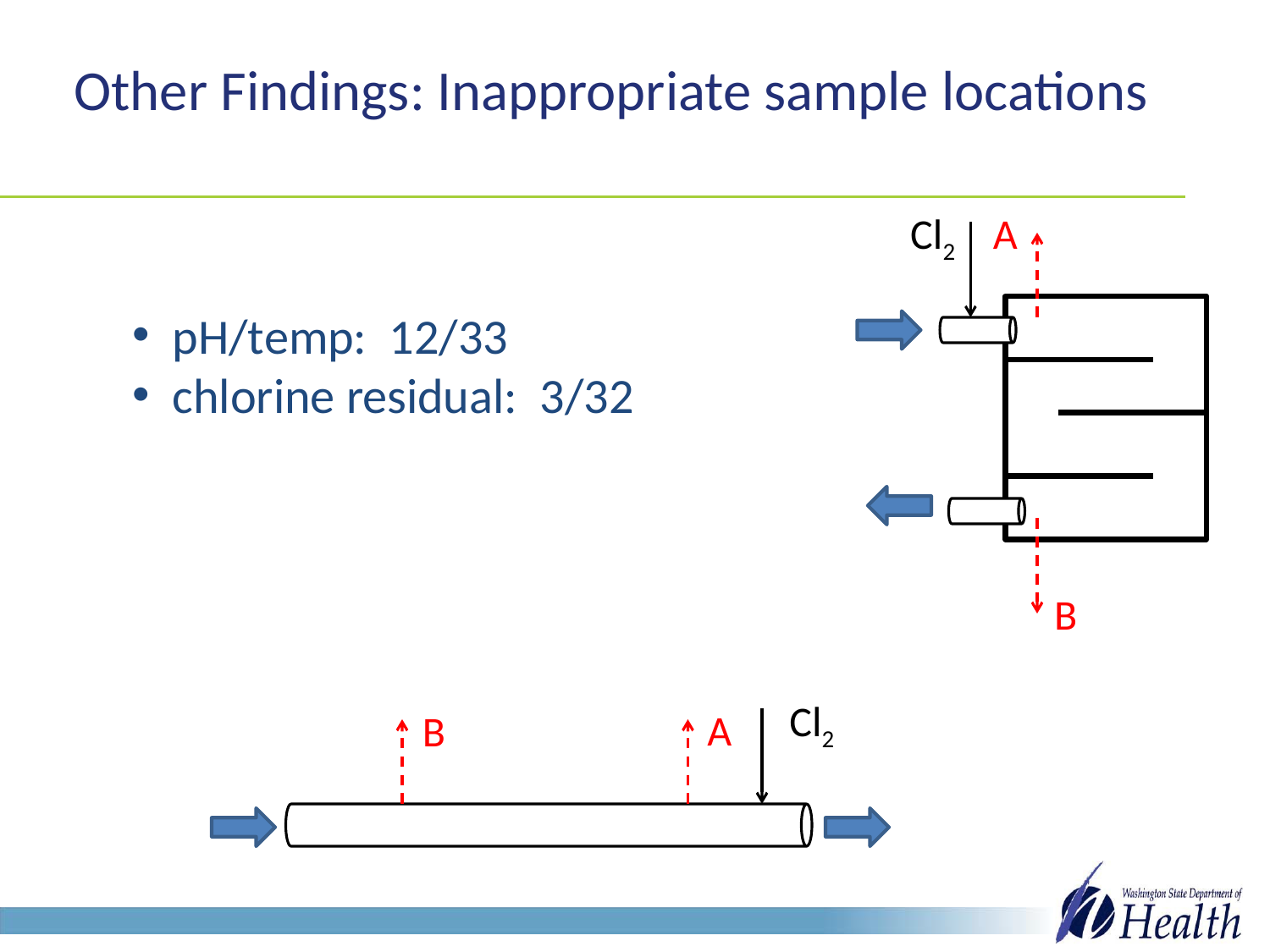

# Other Findings: Inappropriate sample locations
Cl2
A

pH/temp:  12/33
chlorine residual:  3/32

B
Cl2
A
B